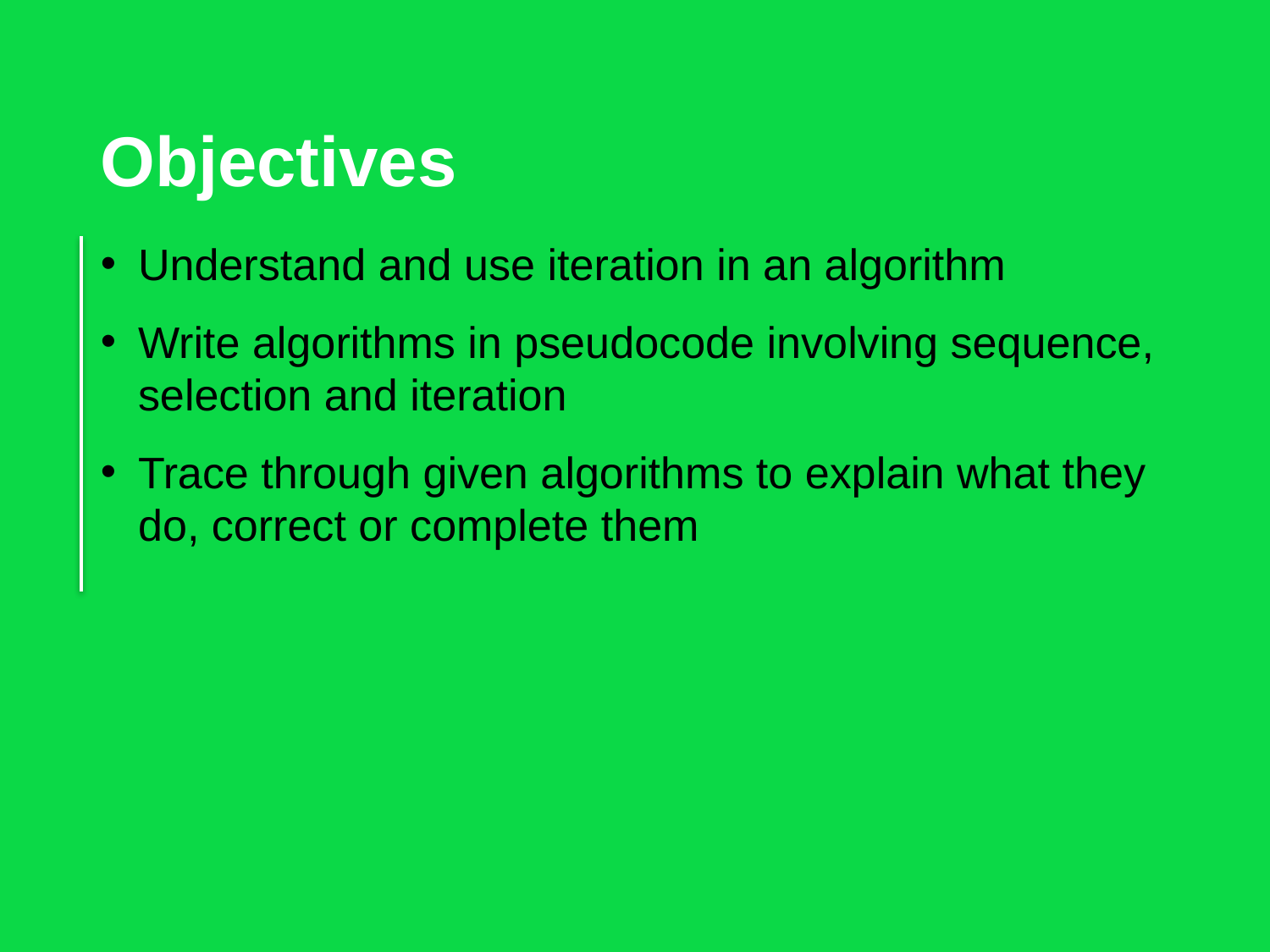

Objectives
Understand and use iteration in an algorithm
Write algorithms in pseudocode involving sequence, selection and iteration
Trace through given algorithms to explain what they do, correct or complete them